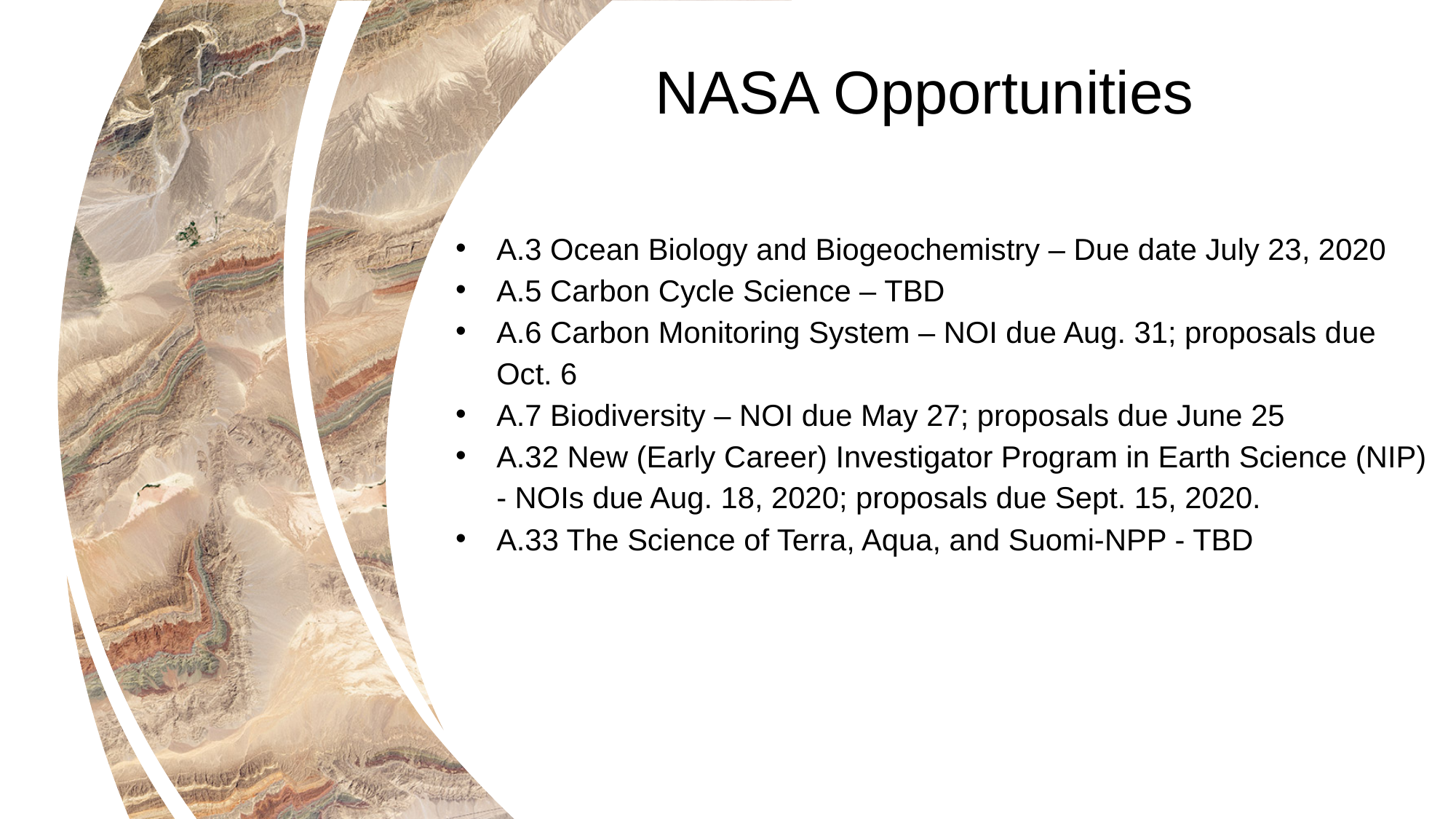

NASA Opportunities
A.3 Ocean Biology and Biogeochemistry – Due date July 23, 2020
A.5 Carbon Cycle Science – TBD
A.6 Carbon Monitoring System – NOI due Aug. 31; proposals due Oct. 6
A.7 Biodiversity – NOI due May 27; proposals due June 25
A.32 New (Early Career) Investigator Program in Earth Science (NIP) - NOIs due Aug. 18, 2020; proposals due Sept. 15, 2020.
A.33 The Science of Terra, Aqua, and Suomi-NPP - TBD